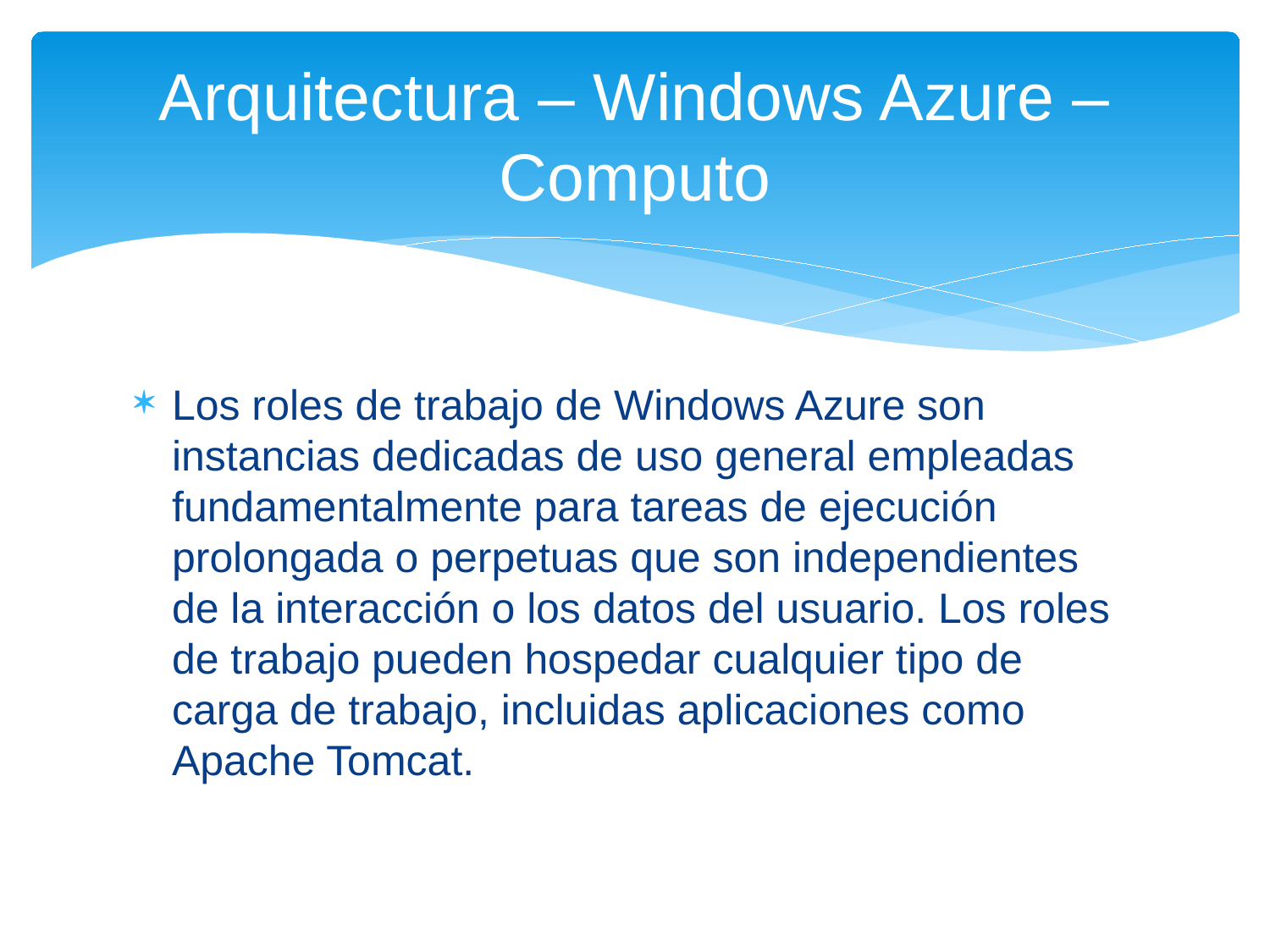

# Arquitectura – Windows Azure – Computo
Los roles de trabajo de Windows Azure son instancias dedicadas de uso general empleadas fundamentalmente para tareas de ejecución prolongada o perpetuas que son independientes de la interacción o los datos del usuario. Los roles de trabajo pueden hospedar cualquier tipo de carga de trabajo, incluidas aplicaciones como Apache Tomcat.